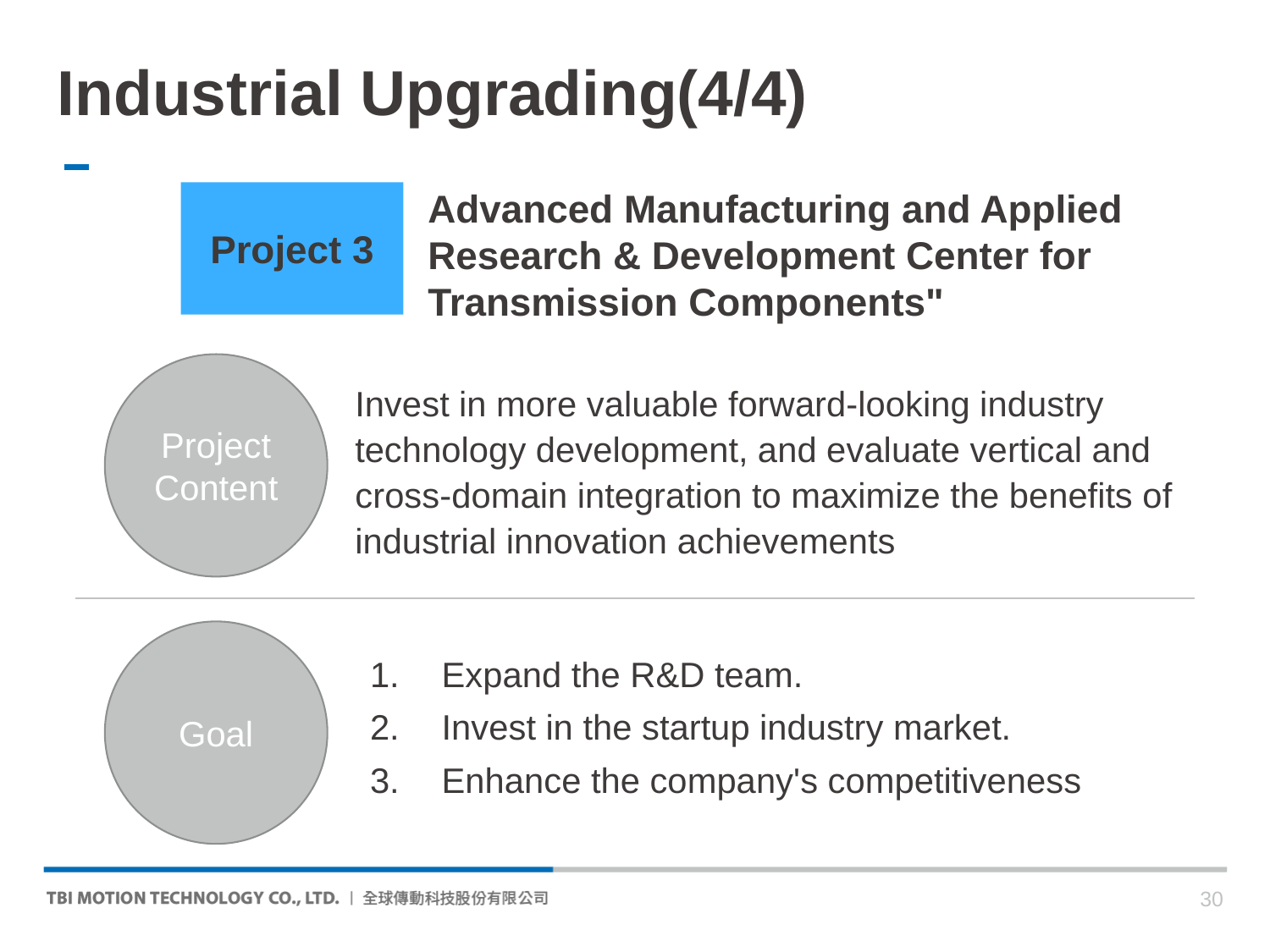

# Industrial Upgrading(4/4)
Advanced Manufacturing and Applied
Research & Development Center for
Transmission Components"
Project 3
Project
Content
Invest in more valuable forward-looking industry technology development, and evaluate vertical and cross-domain integration to maximize the benefits of industrial innovation achievements
Goal
Expand the R&D team.
Invest in the startup industry market.
Enhance the company's competitiveness
30